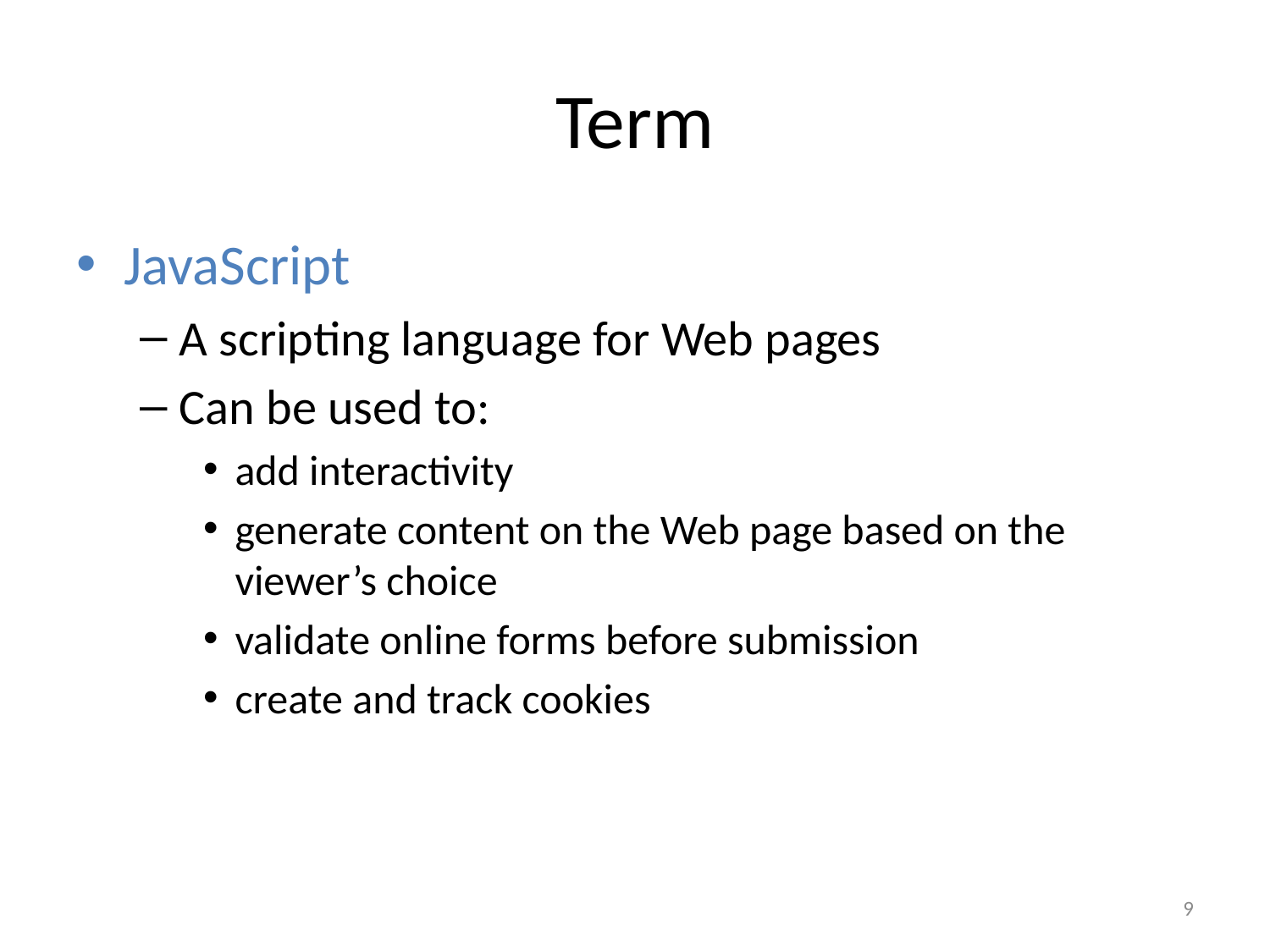

# Term
JavaScript
A scripting language for Web pages
Can be used to:
add interactivity
generate content on the Web page based on the viewer’s choice
validate online forms before submission
create and track cookies
9